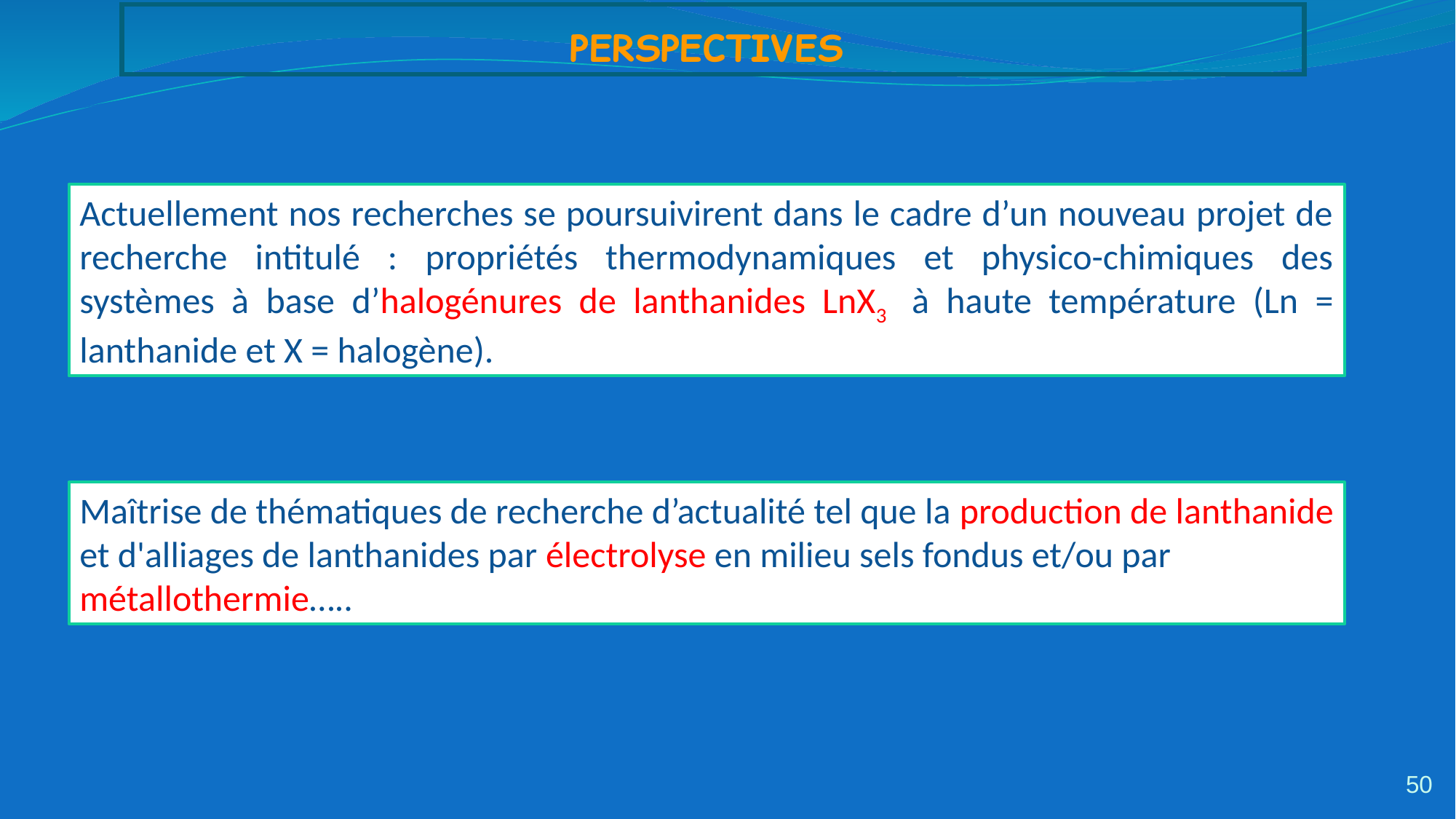

PERSPECTIVES
Actuellement nos recherches se poursuivirent dans le cadre d’un nouveau projet de recherche intitulé : propriétés thermodynamiques et physico-chimiques des systèmes à base d’halogénures de lanthanides LnX3  à haute température (Ln = lanthanide et X = halogène).
Maîtrise de thématiques de recherche d’actualité tel que la production de lanthanide et d'alliages de lanthanides par électrolyse en milieu sels fondus et/ou par métallothermie…..
50